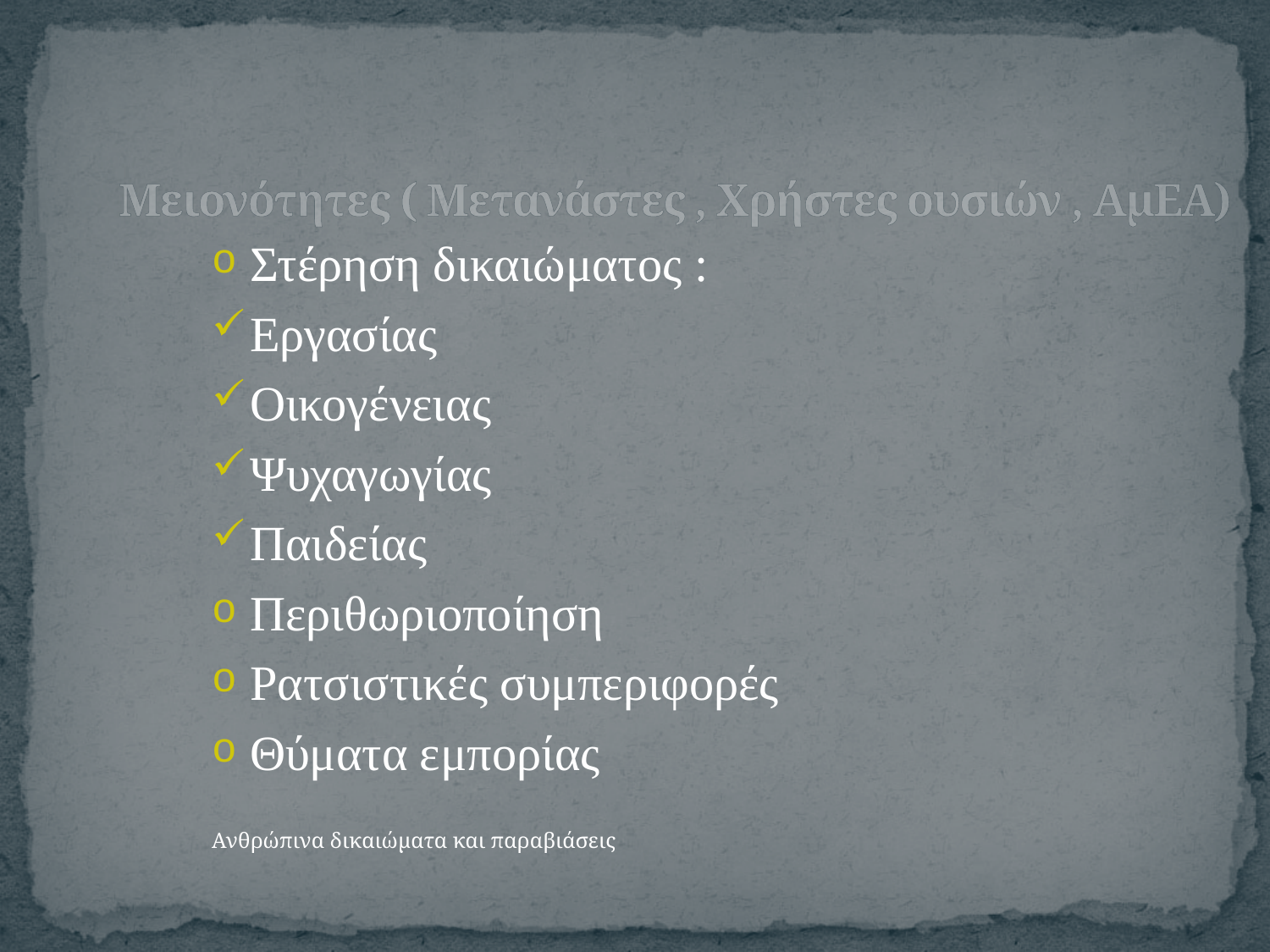

# Μειονότητες ( Μετανάστες , Χρήστες ουσιών , ΑμΕΑ)
Στέρηση δικαιώματος :
Εργασίας
Οικογένειας
Ψυχαγωγίας
Παιδείας
Περιθωριοποίηση
Ρατσιστικές συμπεριφορές
Θύματα εμπορίας

Ανθρώπινα δικαιώματα και παραβιάσεις